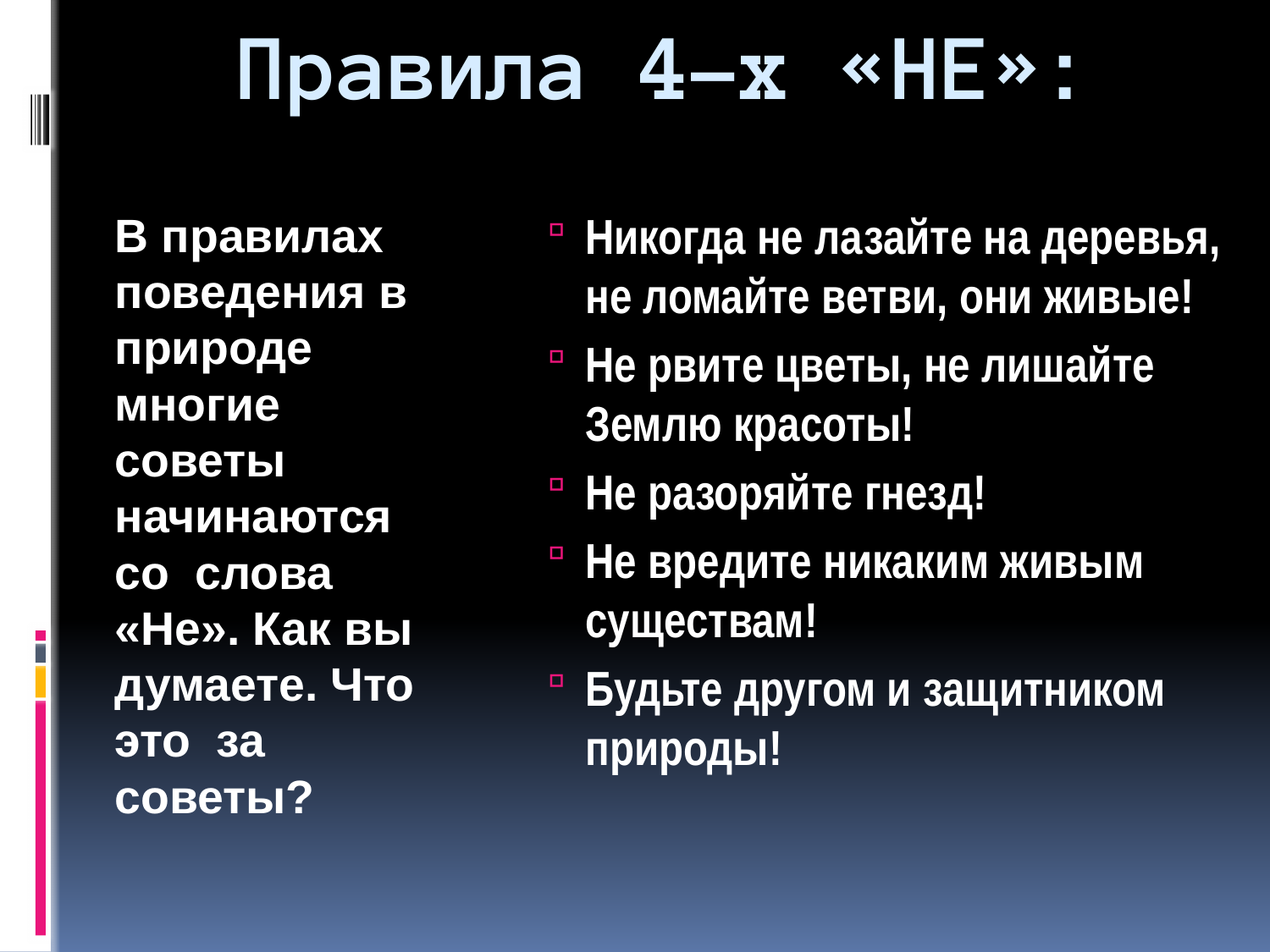

# Правила 4-х «НЕ»:
В правилах поведения в природе многие советы  начинаются  со  слова  «Не». Как вы думаете. Что это  за советы?
Никогда не лазайте на деревья, не ломайте ветви, они живые!
Не рвите цветы, не лишайте Землю красоты!
Не разоряйте гнезд!
Не вредите никаким живым существам!
Будьте другом и защитником природы!